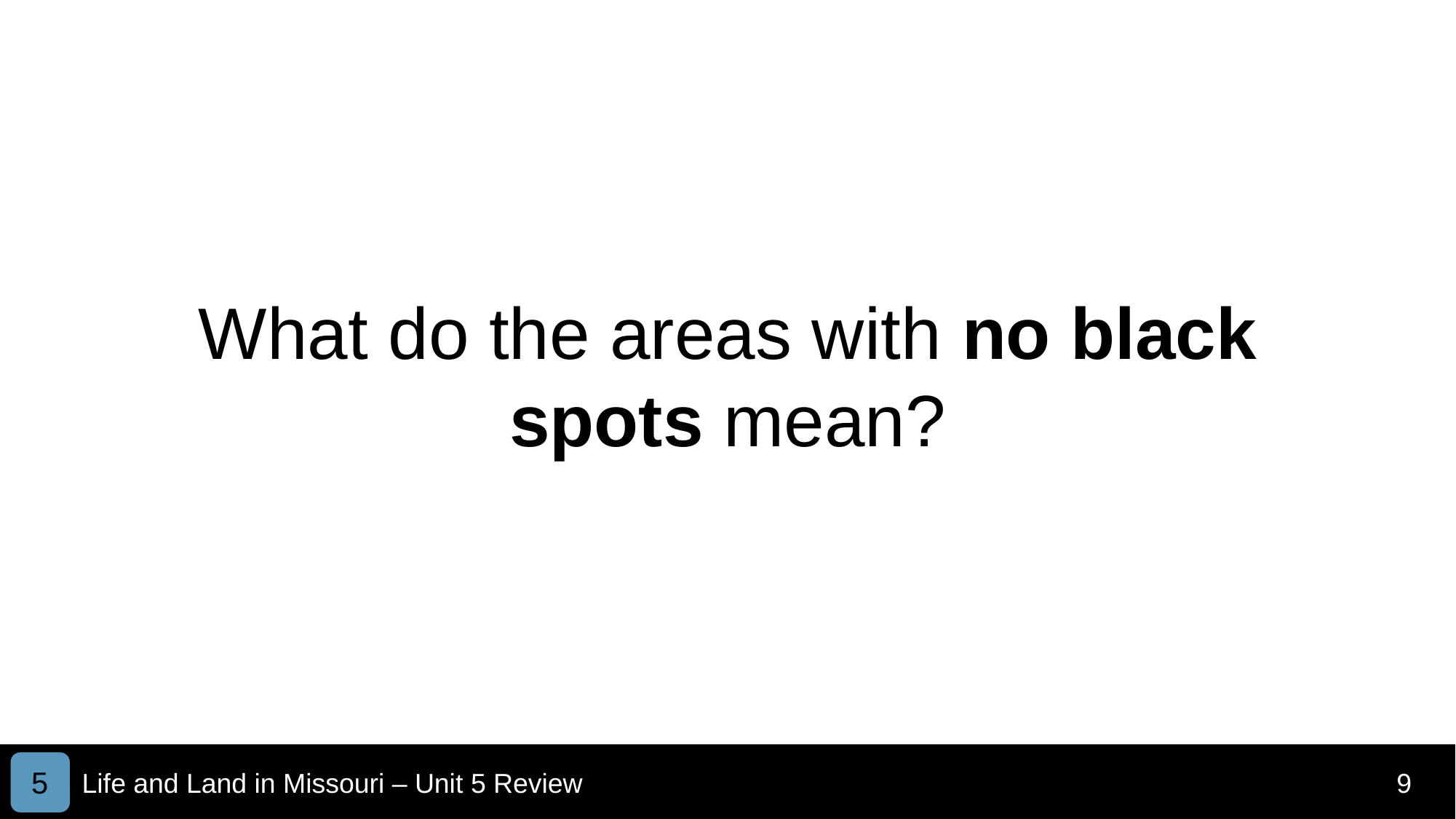

What do the areas with no black spots mean?

5
Life and Land in Missouri – Unit 5 Review
9